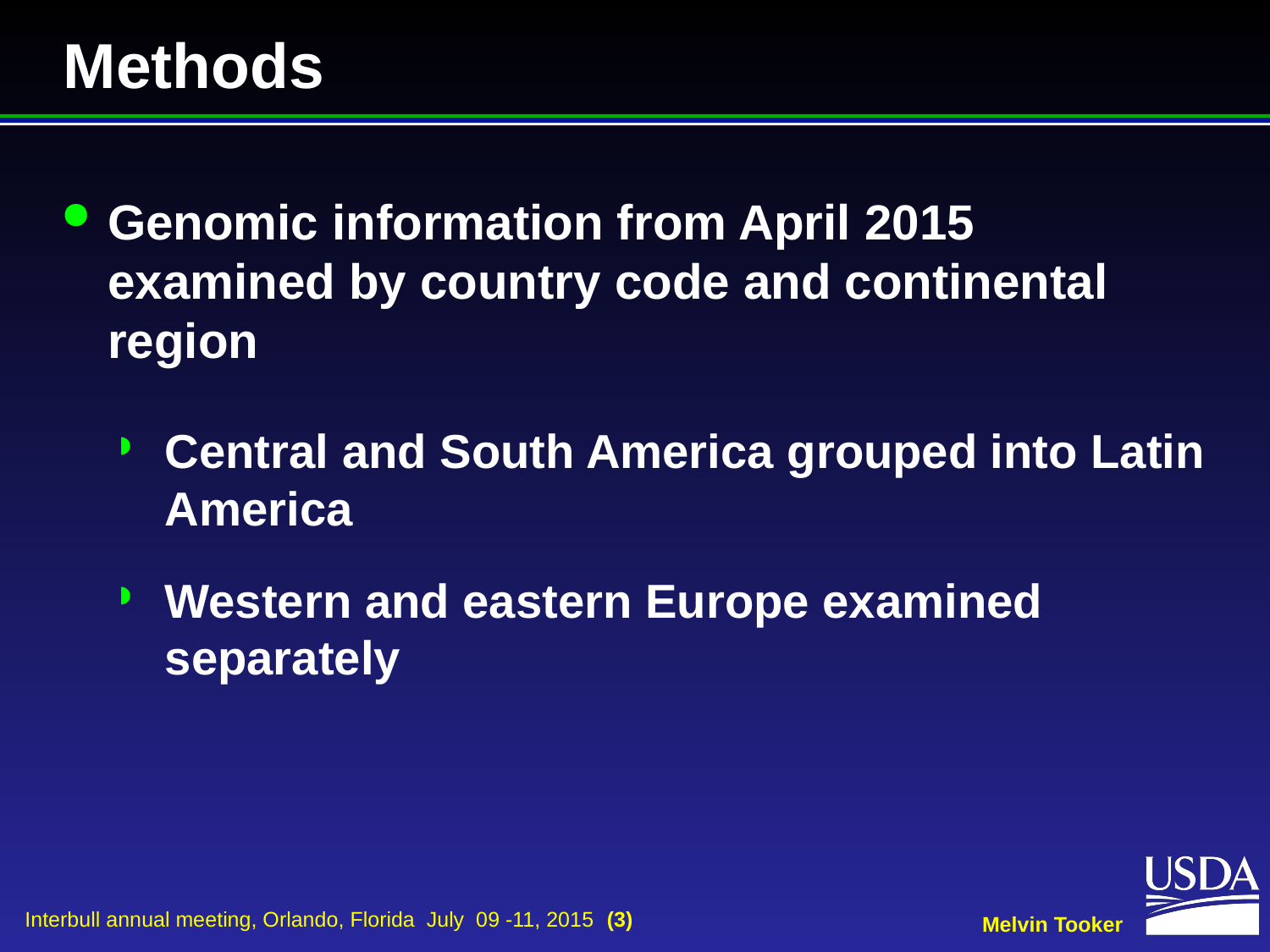

# Methods
Genomic information from April 2015 examined by country code and continental region
Central and South America grouped into Latin America
Western and eastern Europe examined separately